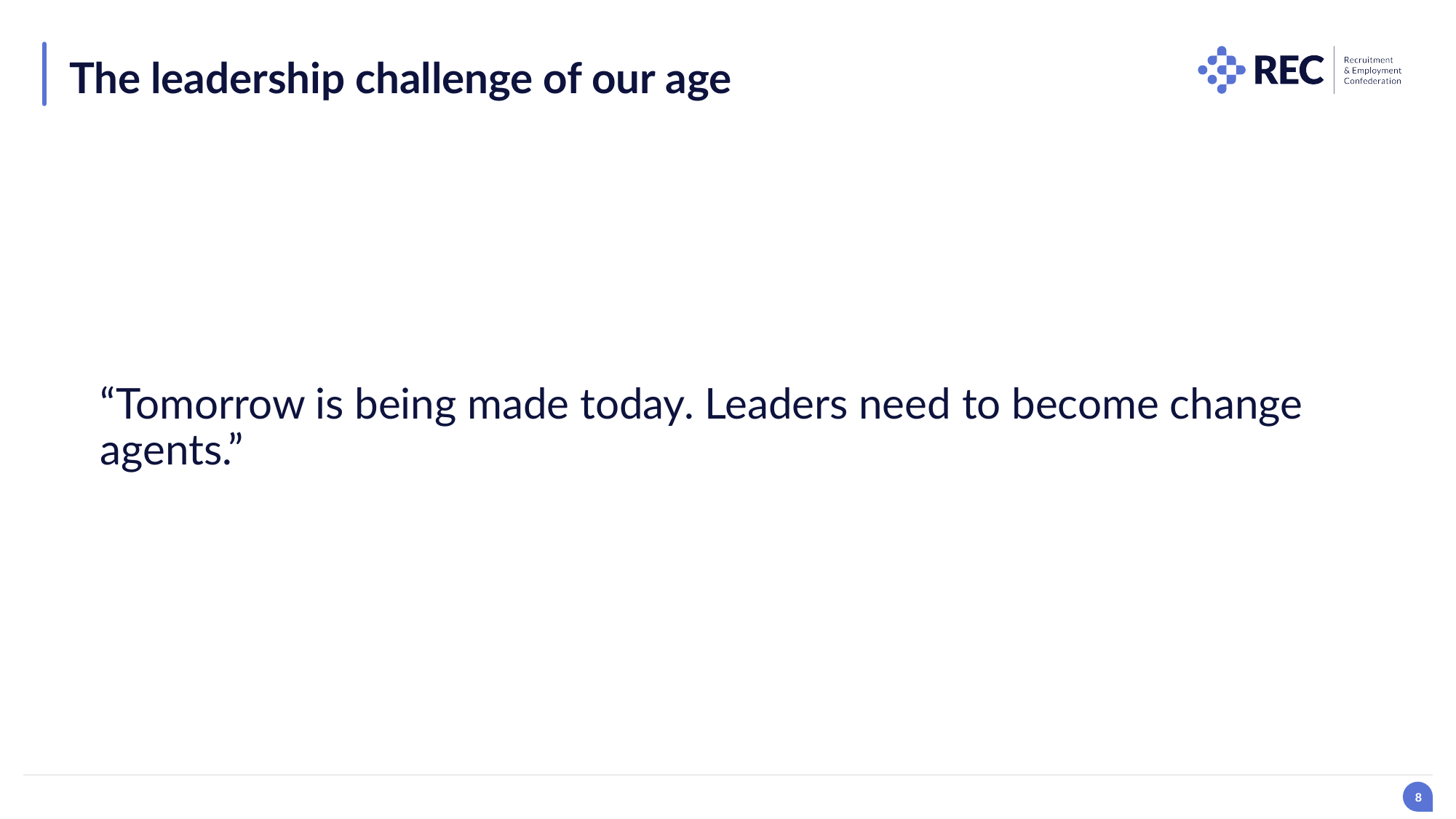

The leadership challenge of our age

“Tomorrow is being made today. Leaders need to become change agents.”